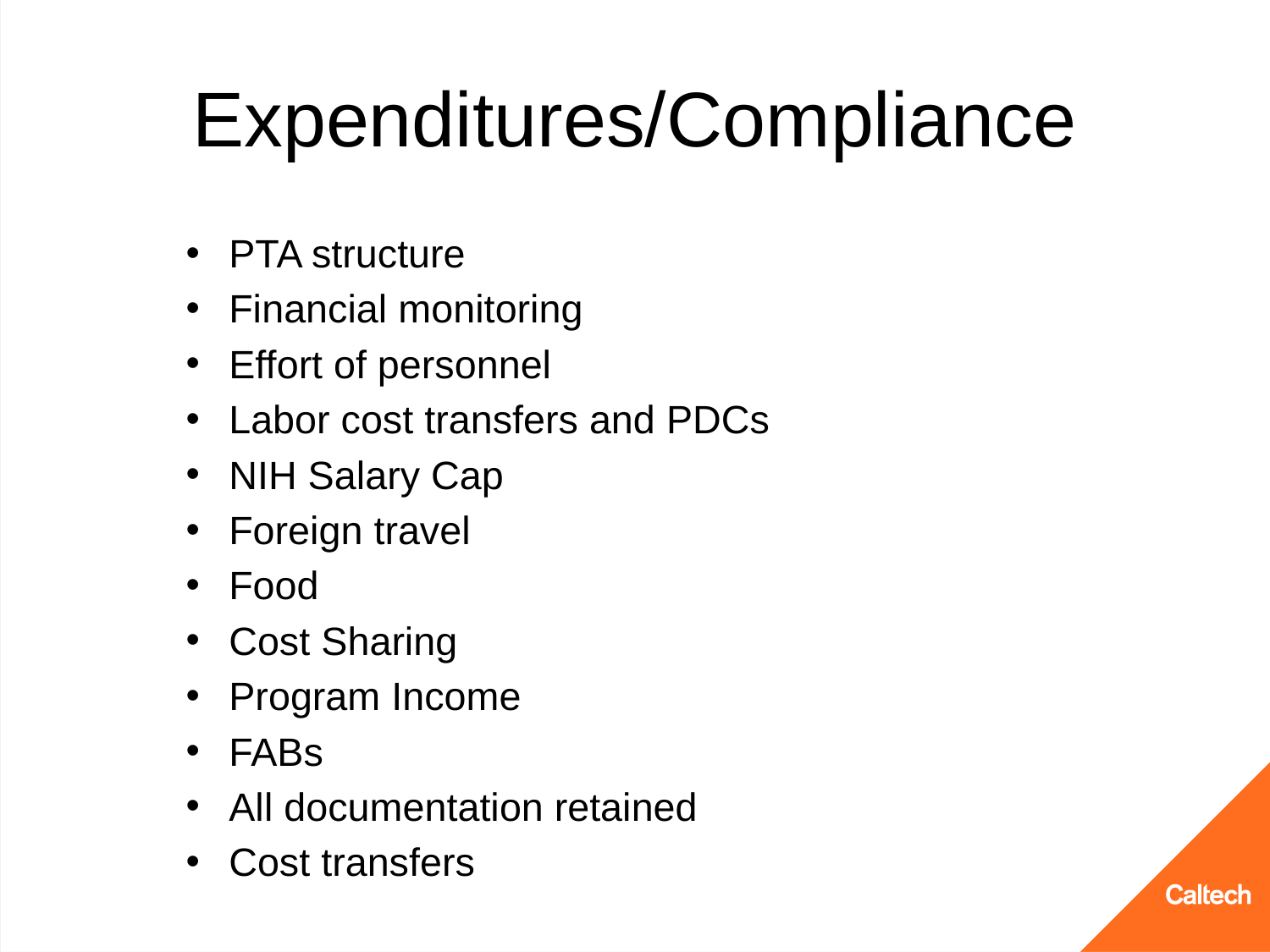

# Expenditures/Compliance
PTA structure
Financial monitoring
Effort of personnel
Labor cost transfers and PDCs
NIH Salary Cap
Foreign travel
Food
Cost Sharing
Program Income
FABs
All documentation retained
Cost transfers